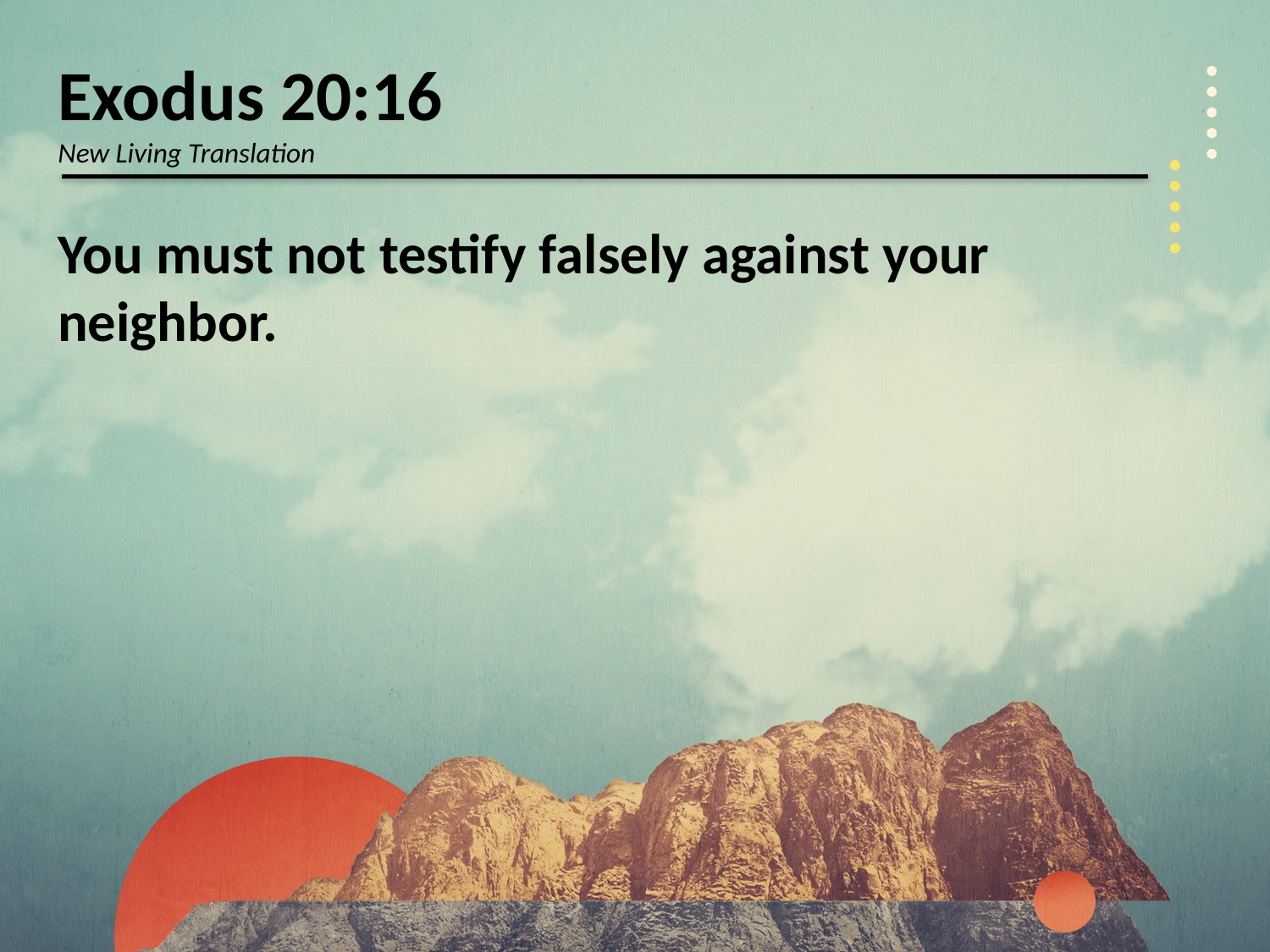

Exodus 20:16
New Living Translation
You must not testify falsely against your neighbor.